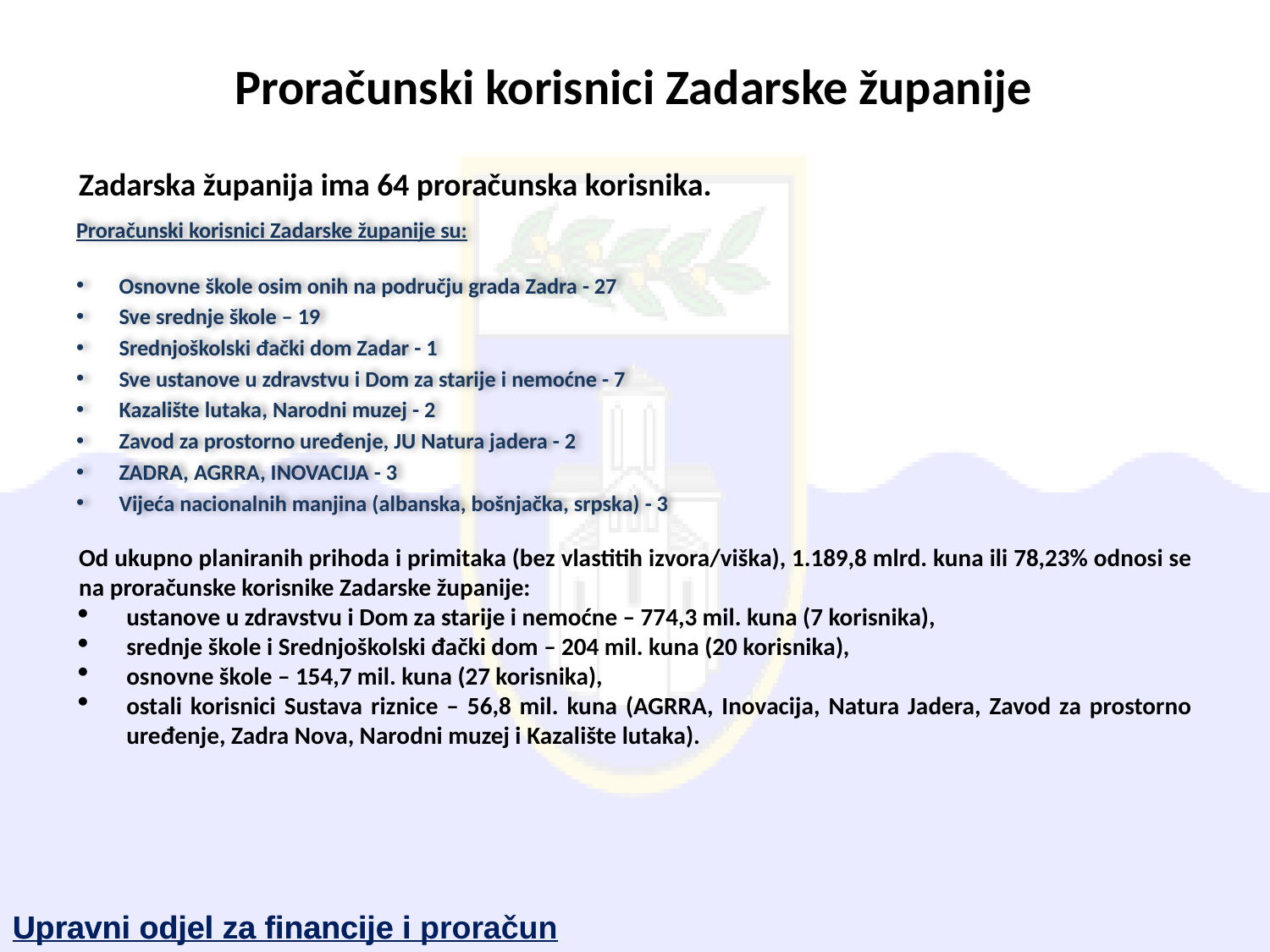

# Proračunski korisnici Zadarske županije
Zadarska županija ima 64 proračunska korisnika.
Proračunski korisnici Zadarske županije su:

Osnovne škole osim onih na području grada Zadra - 27
Sve srednje škole – 19
Srednjoškolski đački dom Zadar - 1
Sve ustanove u zdravstvu i Dom za starije i nemoćne - 7
Kazalište lutaka, Narodni muzej - 2
Zavod za prostorno uređenje, JU Natura jadera - 2
ZADRA, AGRRA, INOVACIJA - 3
Vijeća nacionalnih manjina (albanska, bošnjačka, srpska) - 3

Od ukupno planiranih prihoda i primitaka (bez vlastitih izvora/viška), 1.189,8 mlrd. kuna ili 78,23% odnosi se na proračunske korisnike Zadarske županije:
ustanove u zdravstvu i Dom za starije i nemoćne – 774,3 mil. kuna (7 korisnika),
srednje škole i Srednjoškolski đački dom – 204 mil. kuna (20 korisnika),
osnovne škole – 154,7 mil. kuna (27 korisnika),
ostali korisnici Sustava riznice – 56,8 mil. kuna (AGRRA, Inovacija, Natura Jadera, Zavod za prostorno uređenje, Zadra Nova, Narodni muzej i Kazalište lutaka).

Upravni odjel za financije i proračun
Upravni odjel za financije i proračun